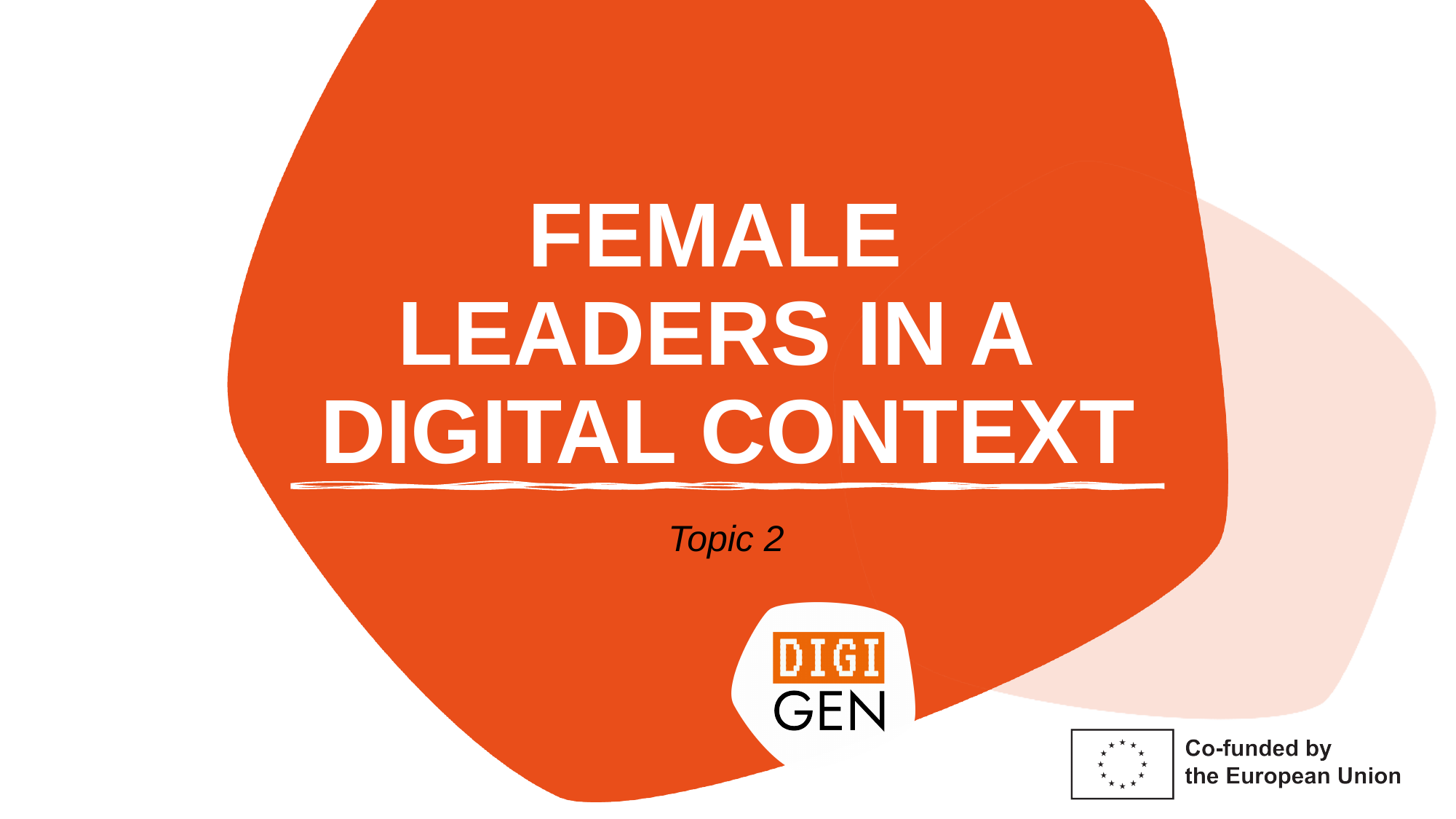

# FEMALE LEADERS IN A DIGITAL CONTEXT

Topic 2